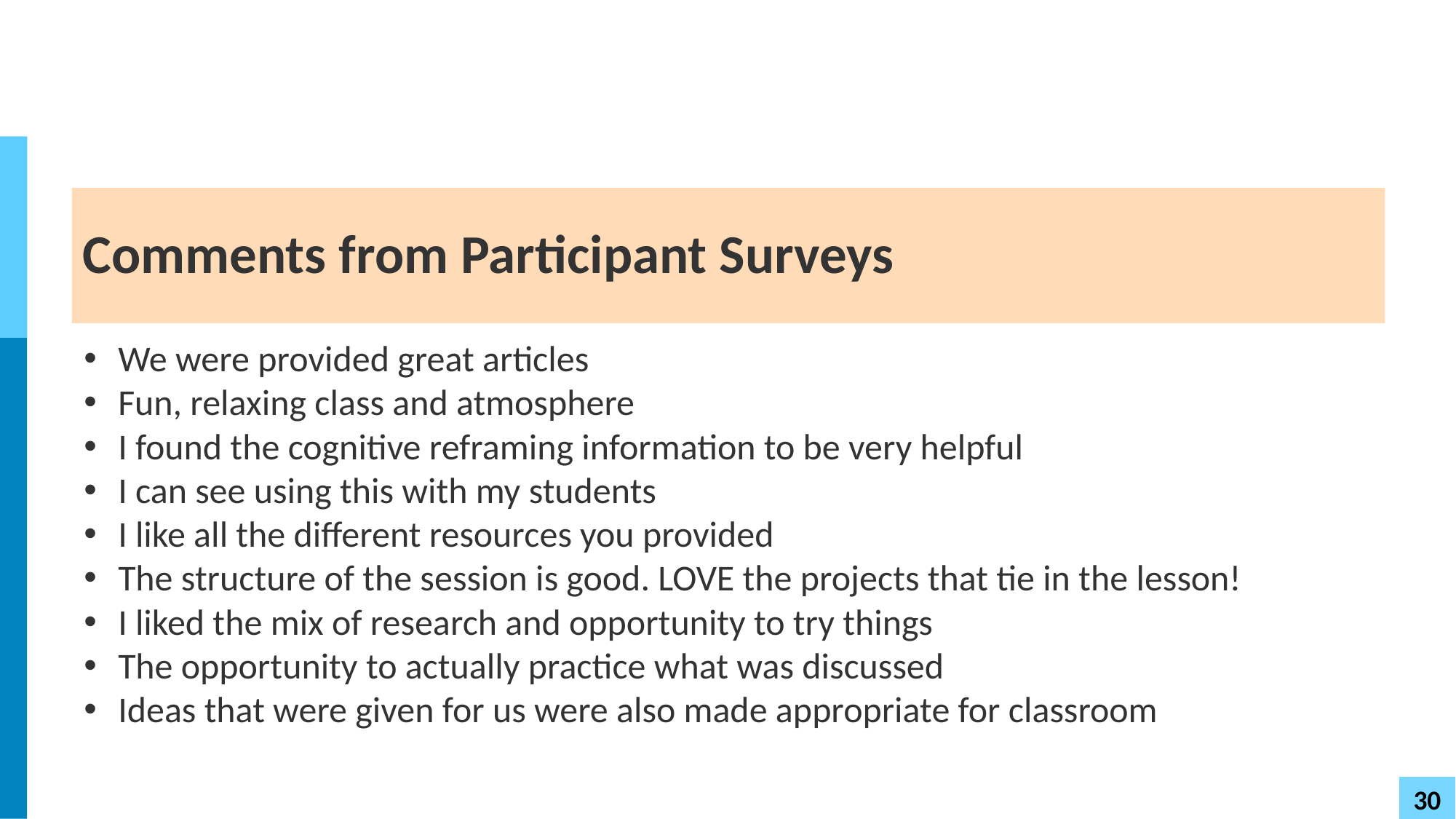

# Comments from Participant Surveys
We were provided great articles
Fun, relaxing class and atmosphere
I found the cognitive reframing information to be very helpful
I can see using this with my students
I like all the different resources you provided
The structure of the session is good. LOVE the projects that tie in the lesson!
I liked the mix of research and opportunity to try things
The opportunity to actually practice what was discussed
Ideas that were given for us were also made appropriate for classroom